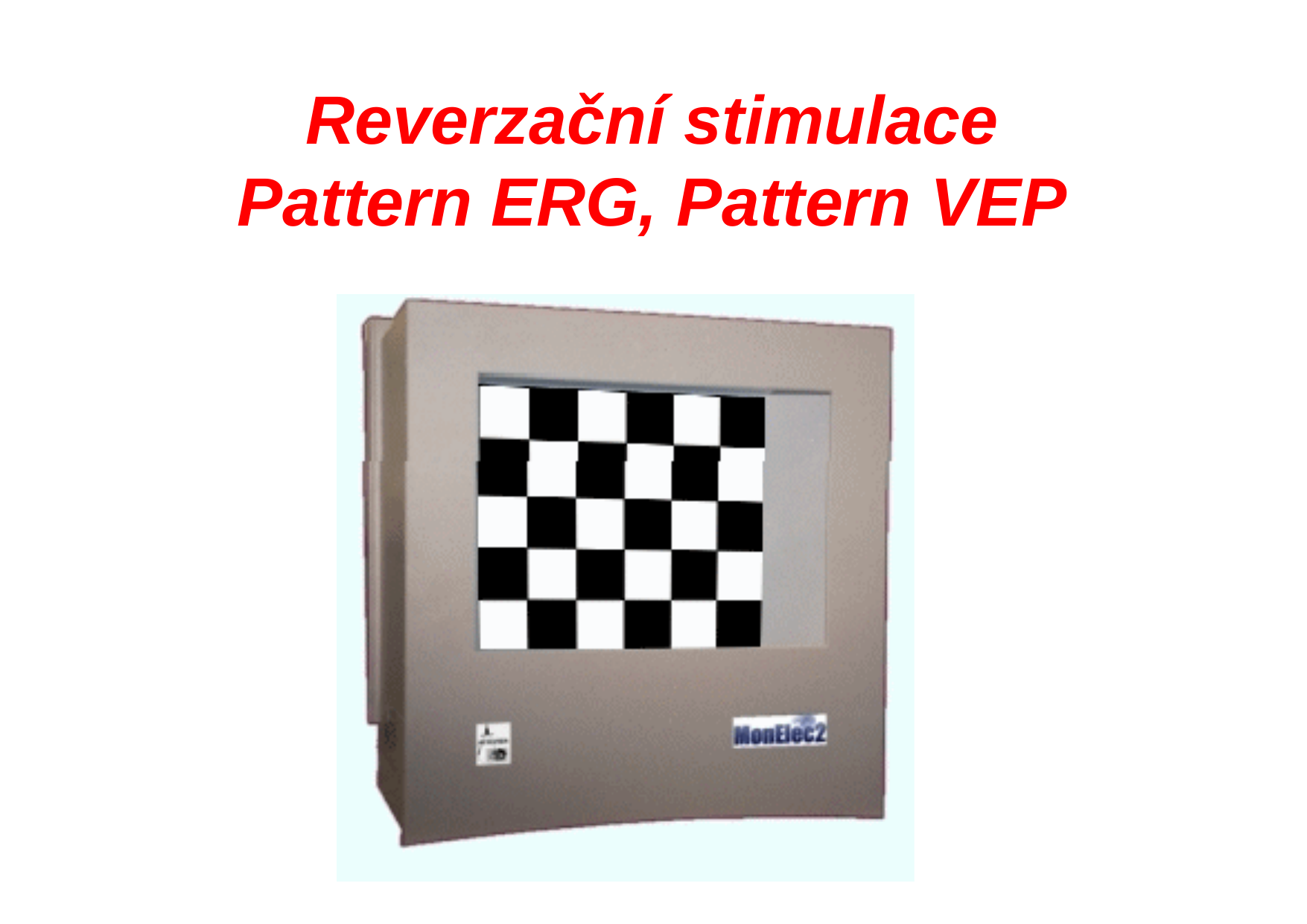

# Reverzační stimulace  Pattern ERG, Pattern VEP